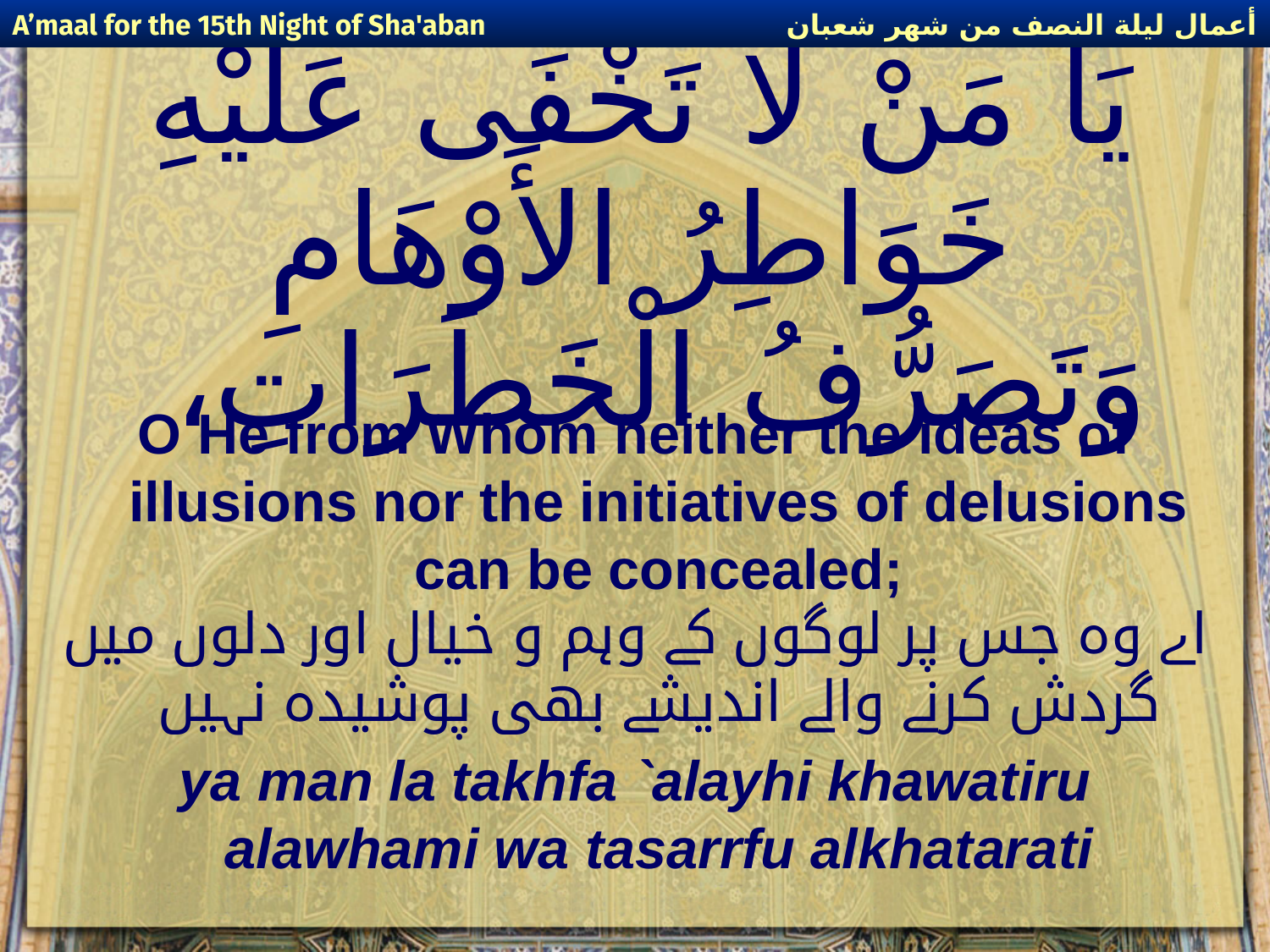

أعمال ليلة النصف من شهر شعبان
A’maal for the 15th Night of Sha'aban
# يَا مَنْ لا تَخْفَى عَلَيْهِ خَوَاطِرُ الأَوْهَامِ وَتَصَرُّفُ الْخَطَرَاتِ،
O He from Whom neither the ideas of illusions nor the initiatives of delusions can be concealed;
اے وہ جس پر لوگوں کے وہم و خیال اور دلوں میں گردش کرنے والے اندیشے بھی پوشیدہ نہیں
ya man la takhfa `alayhi khawatiru alawhami wa tasarrfu alkhatarati